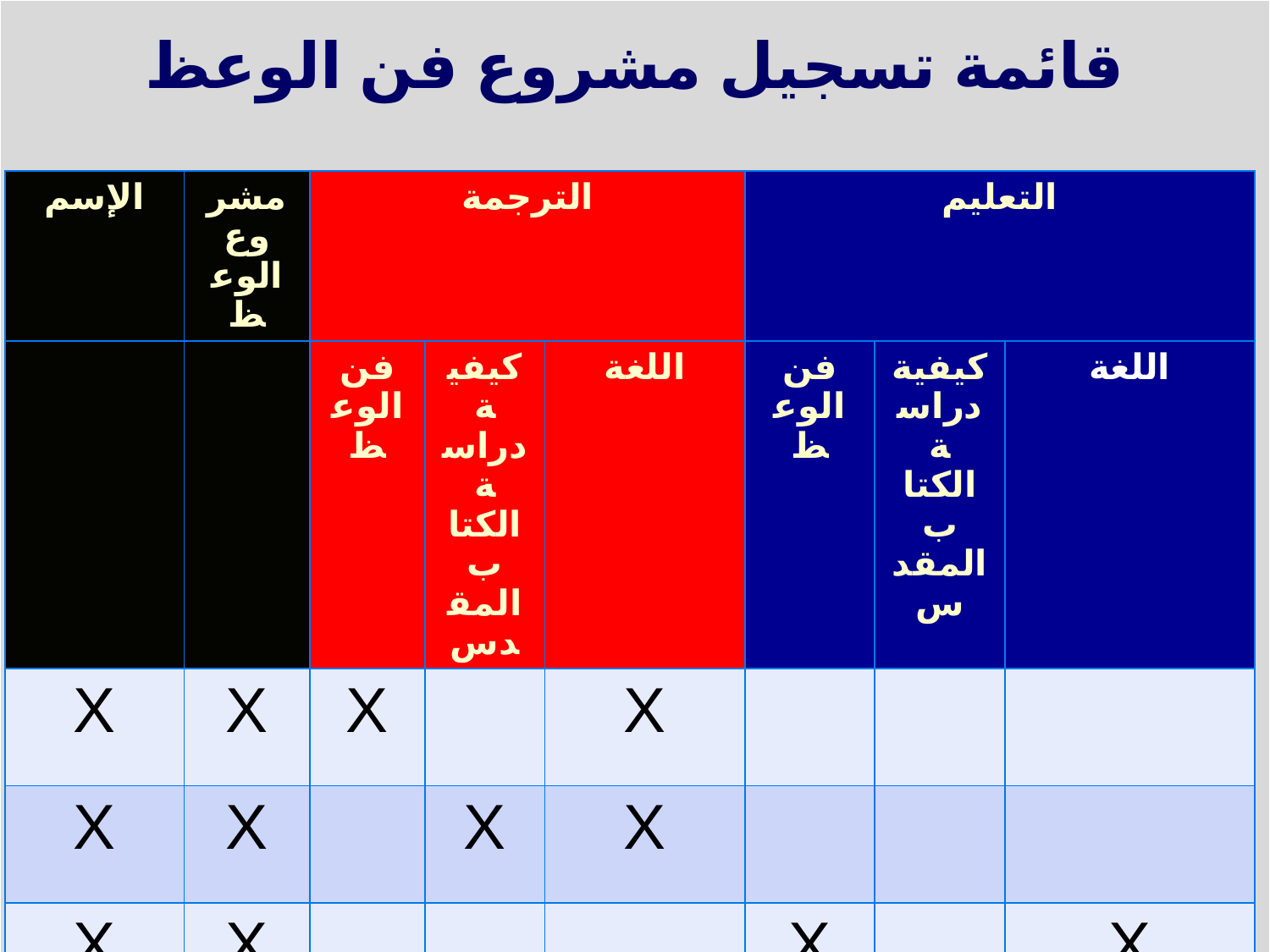

# قائمة تسجيل مشروع فن الوعظ
| الإسم | مشروع الوعظ | الترجمة |  |  | التعليم |  |  |
| --- | --- | --- | --- | --- | --- | --- | --- |
|  |  | فن الوعظ | كيفية دراسة الكتاب المقدس | اللغة | فن الوعظ | كيفية دراسة الكتاب المقدس | اللغة |
| X | X | X |  | X |  |  |  |
| X | X |  | X | X |  |  |  |
| X | X |  |  |  | X |  | X |
| X | X |  |  |  |  | X | X |